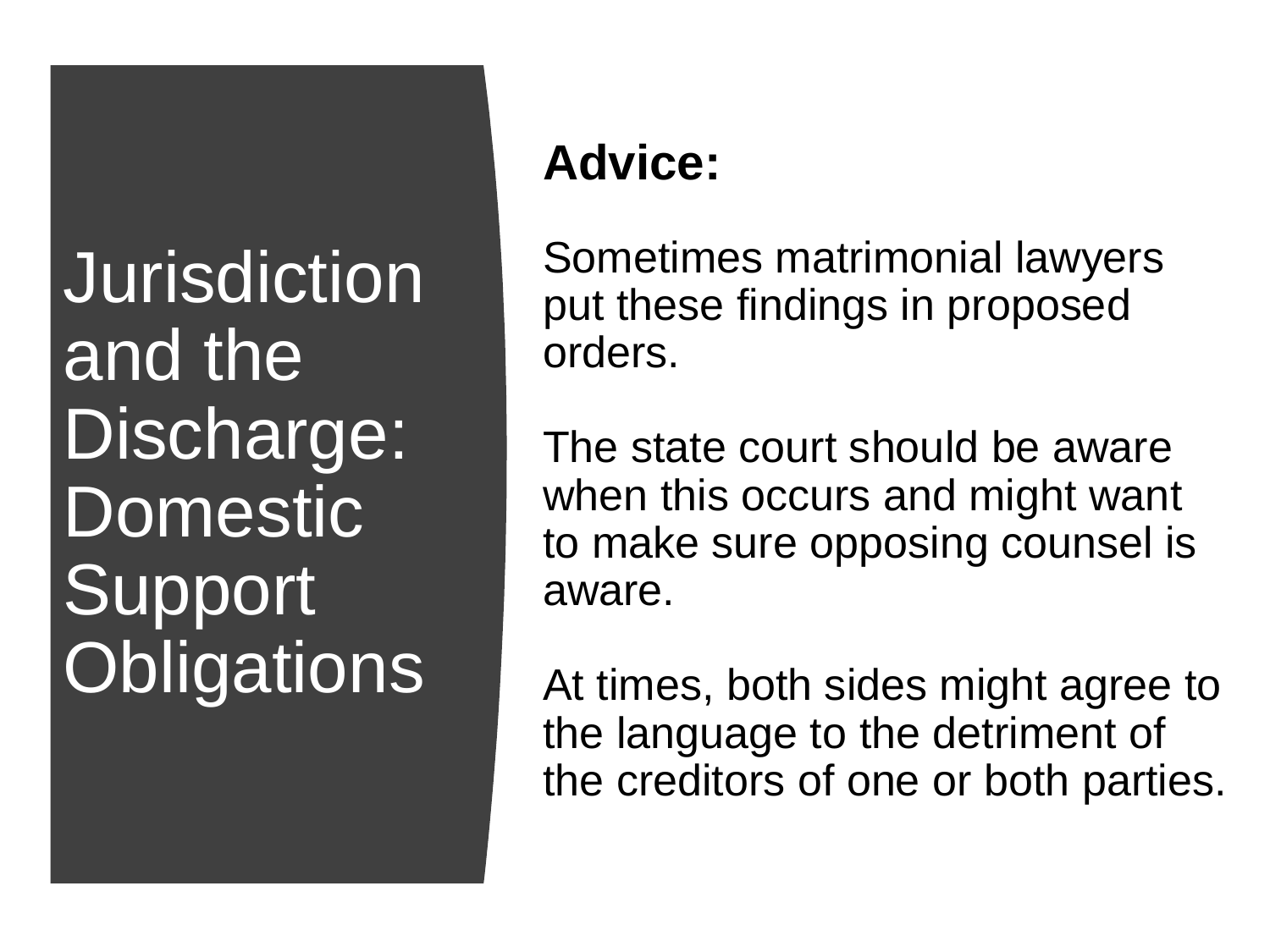

Advice:

Sometimes matrimonial lawyers put these findings in proposed orders.

The state court should be aware when this occurs and might want to make sure opposing counsel is aware.

At times, both sides might agree to the language to the detriment of the creditors of one or both parties.
# Jurisdiction and the Discharge: Domestic Support Obligations